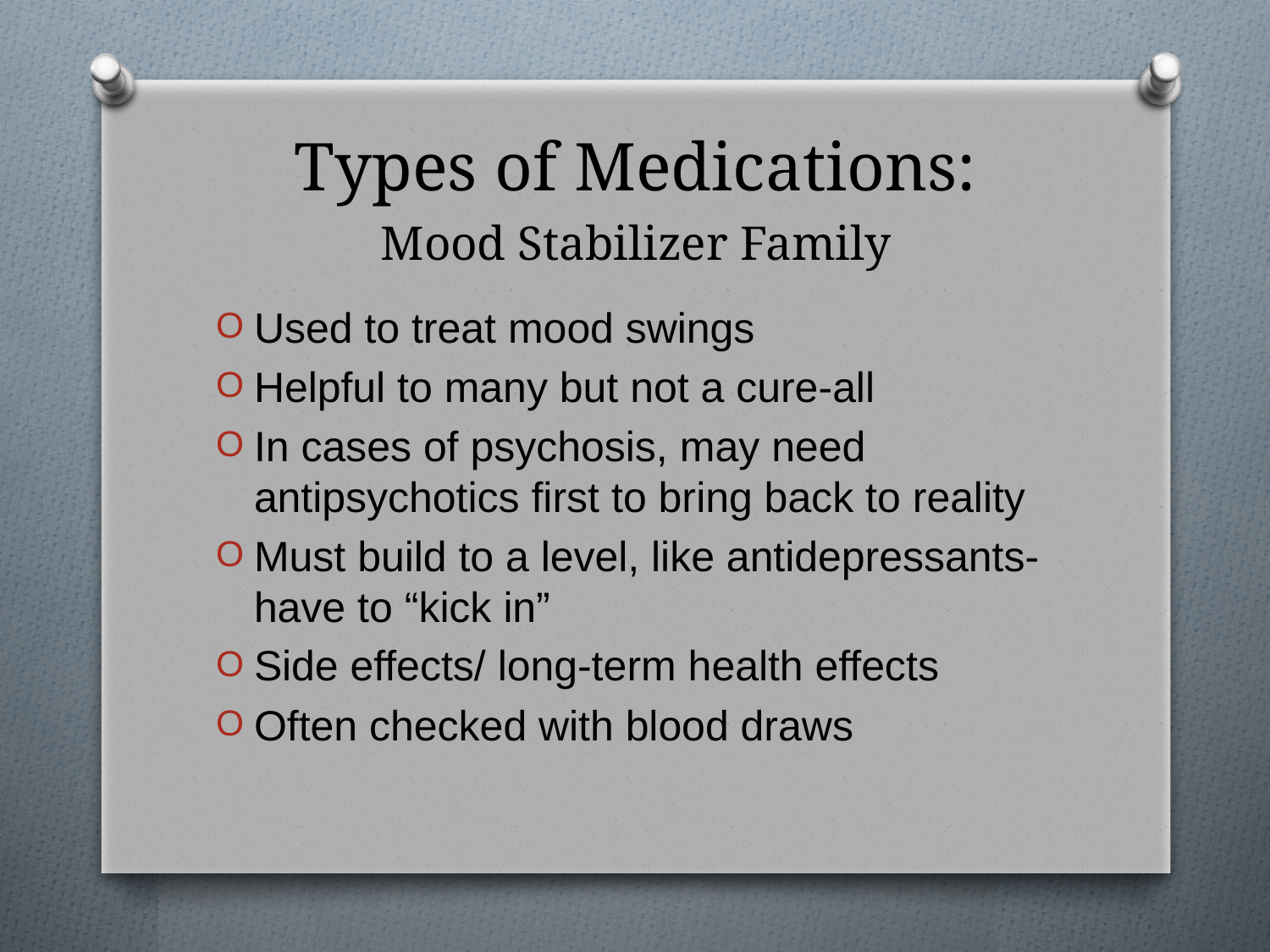

# Types of Medications: Mood Stabilizer Family
Used to treat mood swings
Helpful to many but not a cure-all
In cases of psychosis, may need antipsychotics first to bring back to reality
Must build to a level, like antidepressants- have to “kick in”
Side effects/ long-term health effects
Often checked with blood draws